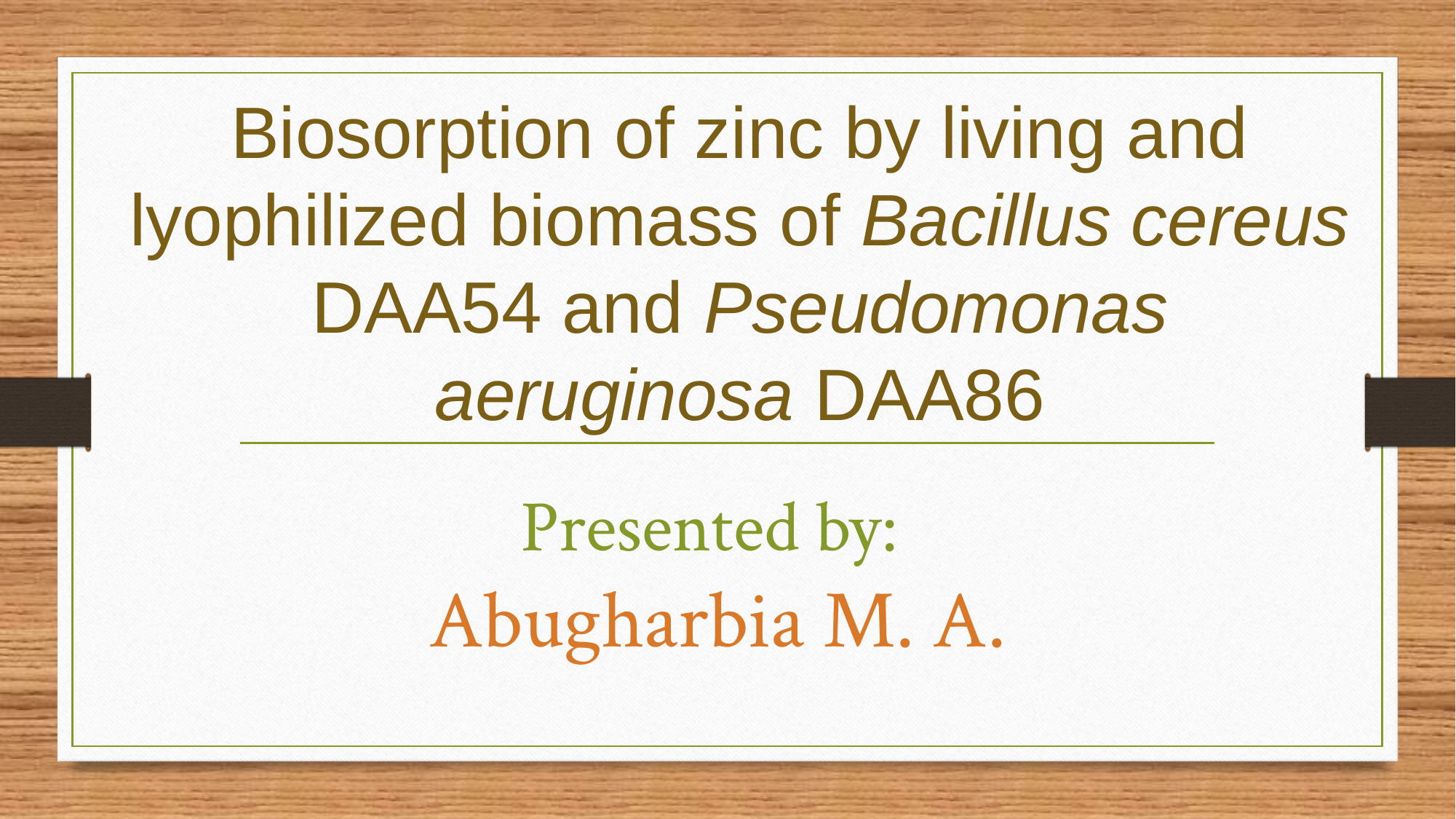

# Biosorption of zinc by living and lyophilized biomass of Bacillus cereus DAA54 and Pseudomonas aeruginosa DAA86
Presented by:
Abugharbia M. A.